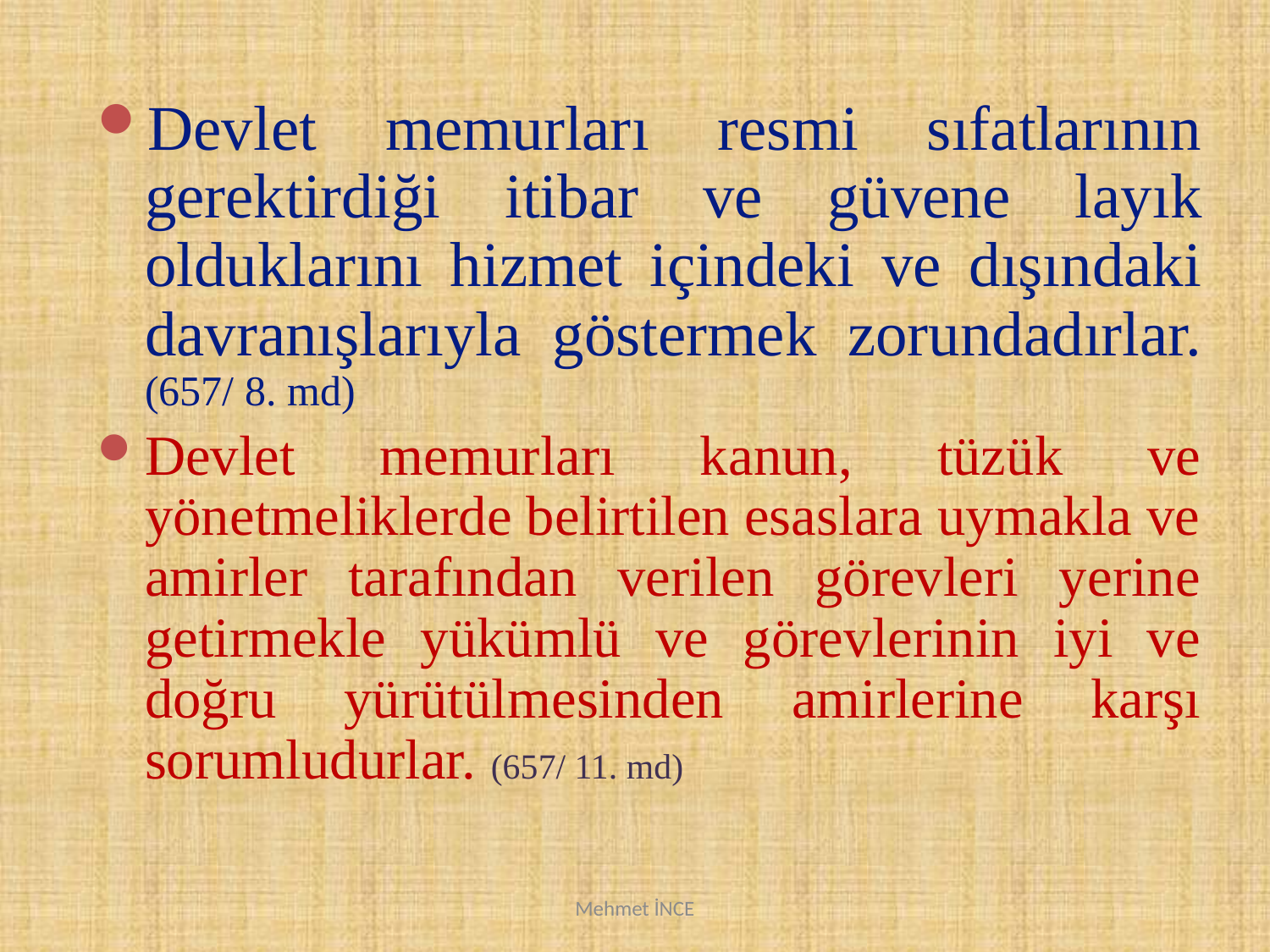

Devlet memurları resmi sıfatlarının gerektirdiği itibar ve güvene layık olduklarını hizmet içindeki ve dışındaki davranışlarıyla göstermek zorundadırlar. (657/ 8. md)
Devlet memurları kanun, tüzük ve yönetmeliklerde belirtilen esaslara uymakla ve amirler tarafından verilen görevleri yerine getirmekle yükümlü ve görevlerinin iyi ve doğru yürütülmesinden amirlerine karşı sorumludurlar. (657/ 11. md)

Mehmet İNCE